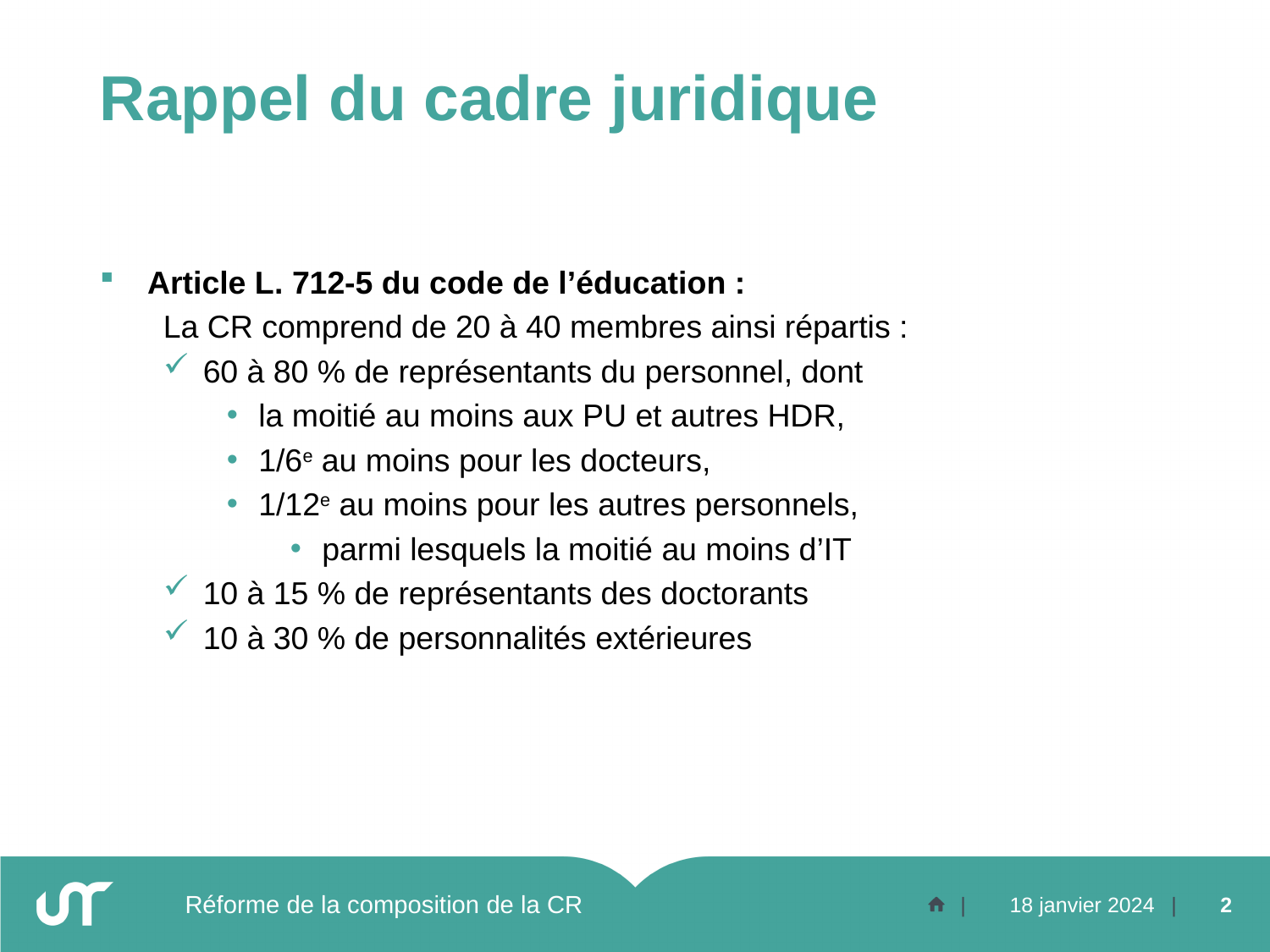

# Rappel du cadre juridique
Article L. 712-5 du code de l’éducation :
La CR comprend de 20 à 40 membres ainsi répartis :
60 à 80 % de représentants du personnel, dont
la moitié au moins aux PU et autres HDR,
1/6e au moins pour les docteurs,
1/12e au moins pour les autres personnels,
parmi lesquels la moitié au moins d’IT
10 à 15 % de représentants des doctorants
10 à 30 % de personnalités extérieures
Réforme de la composition de la CR